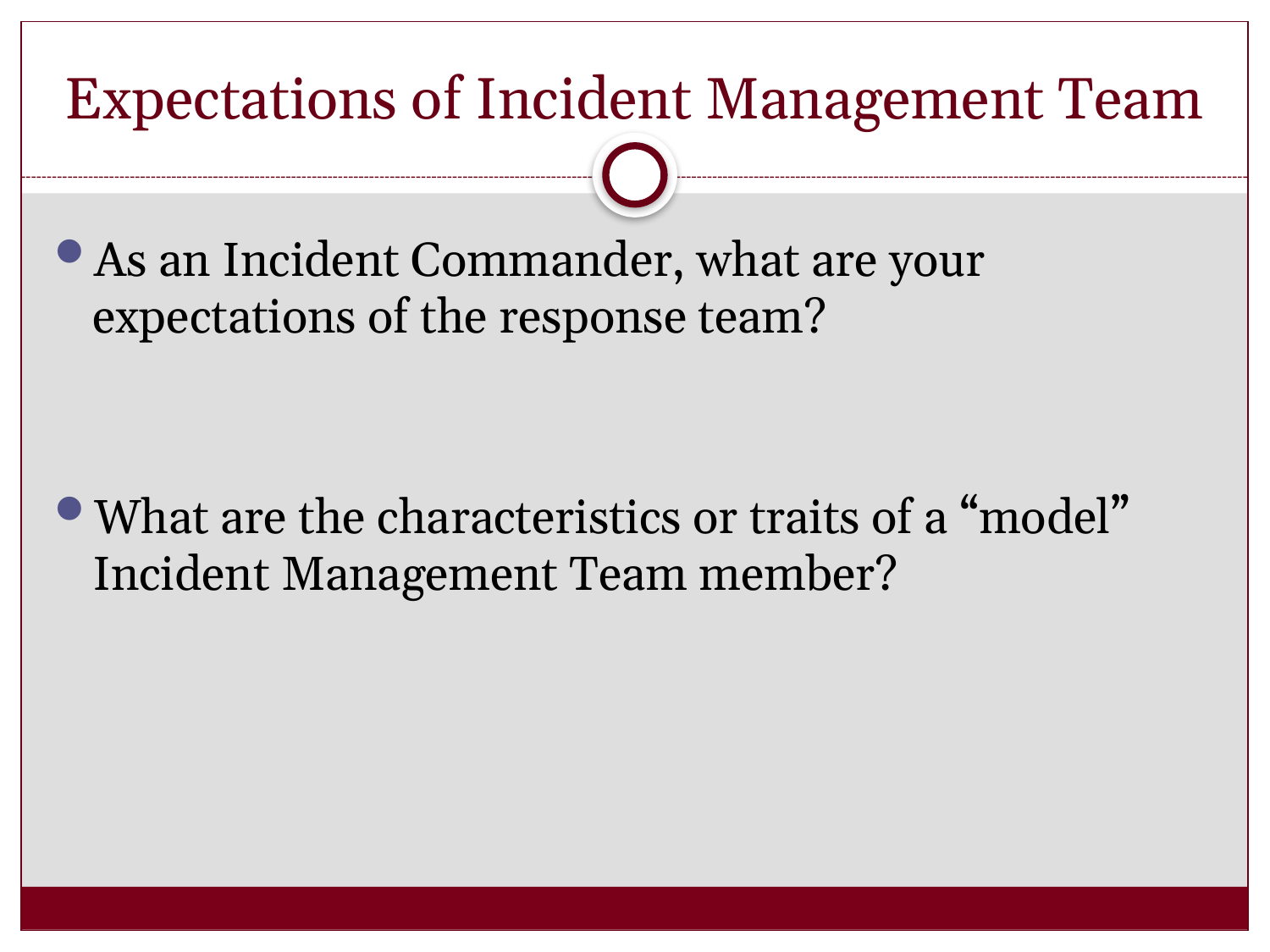

# Expectations of Incident Management Team
As an Incident Commander, what are your expectations of the response team?

What are the characteristics or traits of a “model” Incident Management Team member?